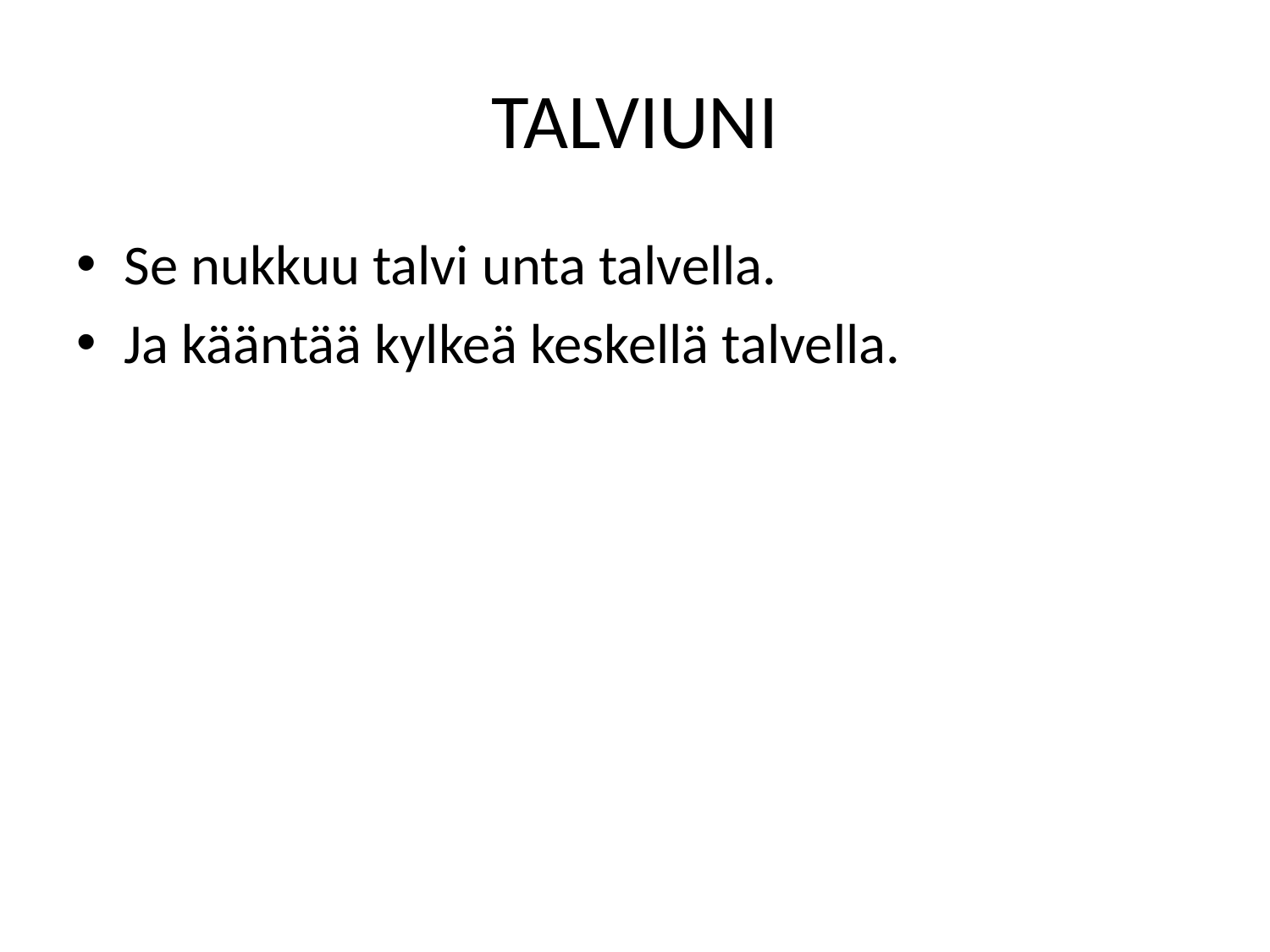

# TALVIUNI
Se nukkuu talvi unta talvella.
Ja kääntää kylkeä keskellä talvella.